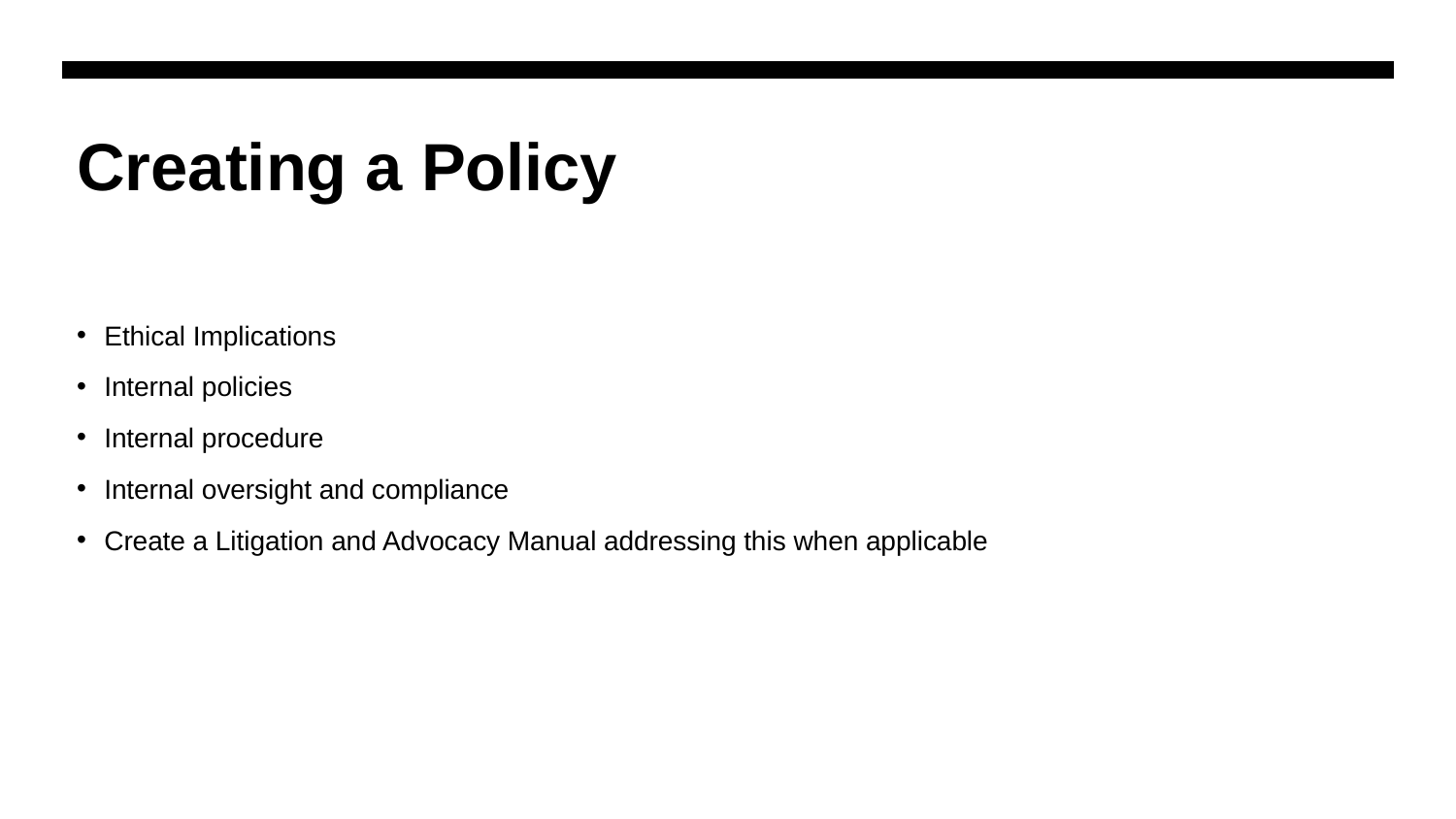

# Creating a Policy
Ethical Implications
Internal policies
Internal procedure
Internal oversight and compliance
Create a Litigation and Advocacy Manual addressing this when applicable